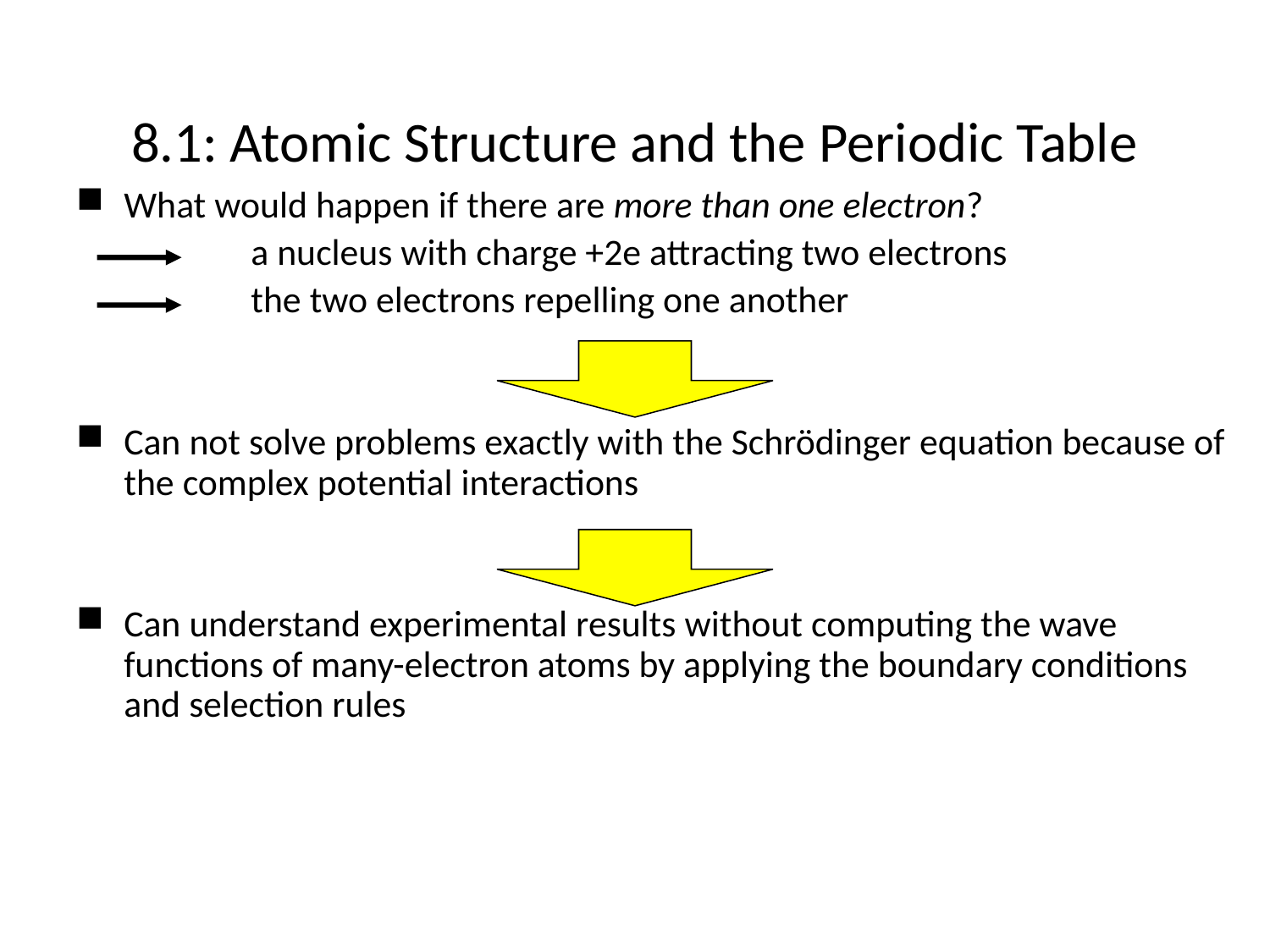

# 8.1: Atomic Structure and the Periodic Table
What would happen if there are more than one electron?
		a nucleus with charge +2e attracting two electrons
		the two electrons repelling one another

Can not solve problems exactly with the Schrödinger equation because of the complex potential interactions

Can understand experimental results without computing the wave functions of many-electron atoms by applying the boundary conditions and selection rules